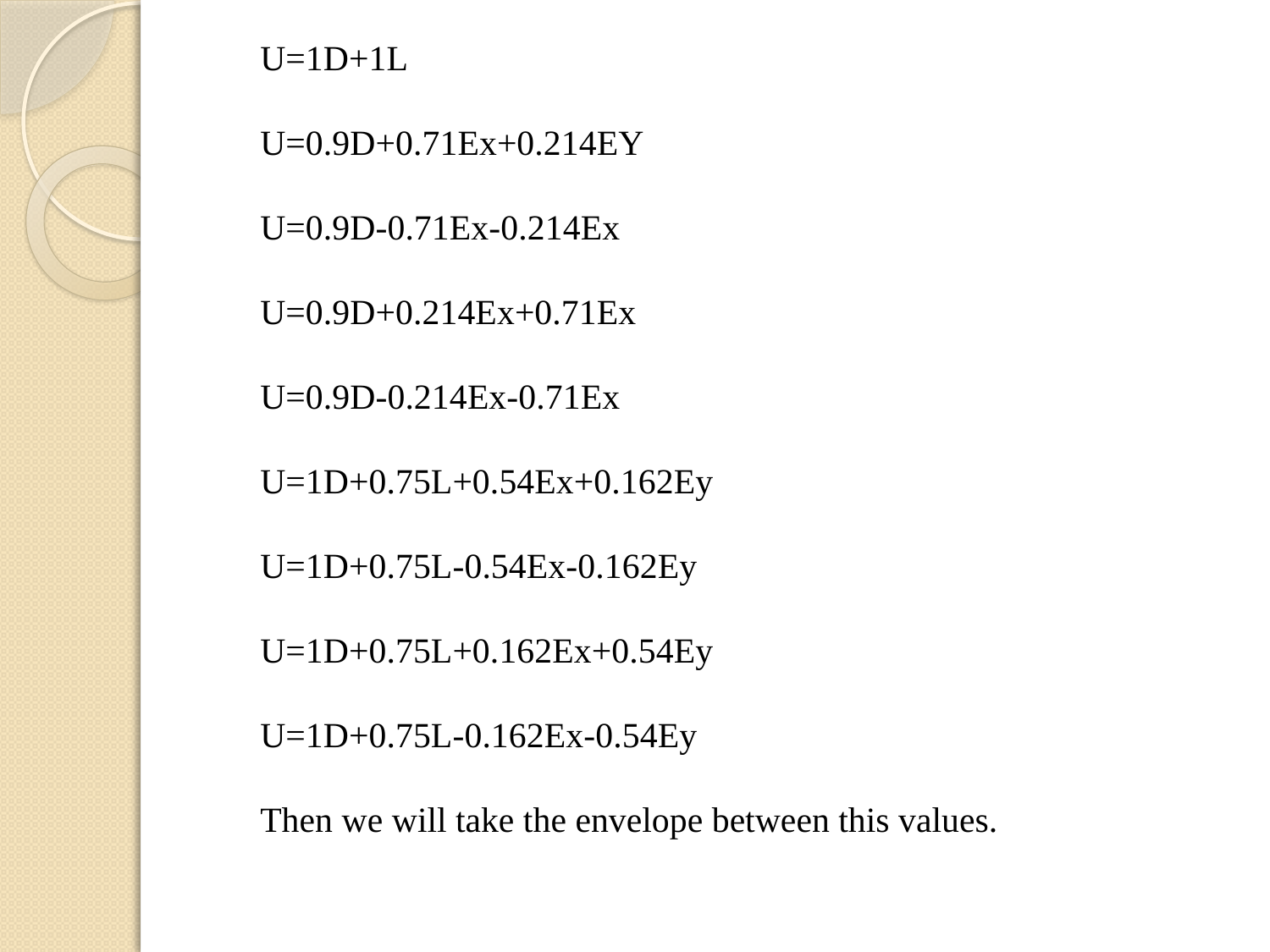

U=1D+1L

U=0.9D+0.71Ex+0.214EY

U=0.9D-0.71Ex-0.214Ex

U=0.9D+0.214Ex+0.71Ex

U=0.9D-0.214Ex-0.71Ex

U=1D+0.75L+0.54Ex+0.162Ey

U=1D+0.75L-0.54Ex-0.162Ey

U=1D+0.75L+0.162Ex+0.54Ey

U=1D+0.75L-0.162Ex-0.54Ey

Then we will take the envelope between this values.